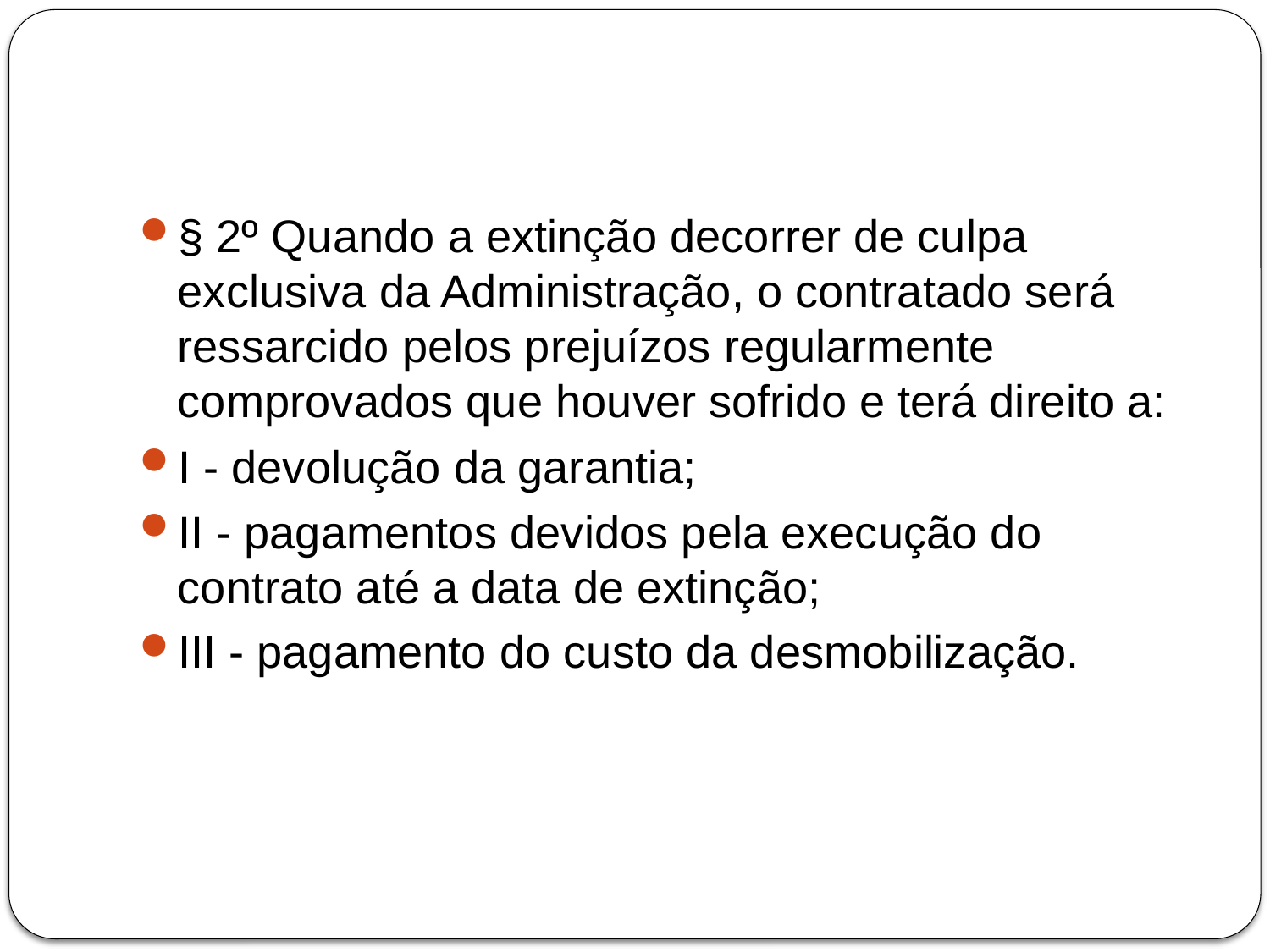

#
§ 2º Quando a extinção decorrer de culpa exclusiva da Administração, o contratado será ressarcido pelos prejuízos regularmente comprovados que houver sofrido e terá direito a:
I - devolução da garantia;
II - pagamentos devidos pela execução do contrato até a data de extinção;
III - pagamento do custo da desmobilização.